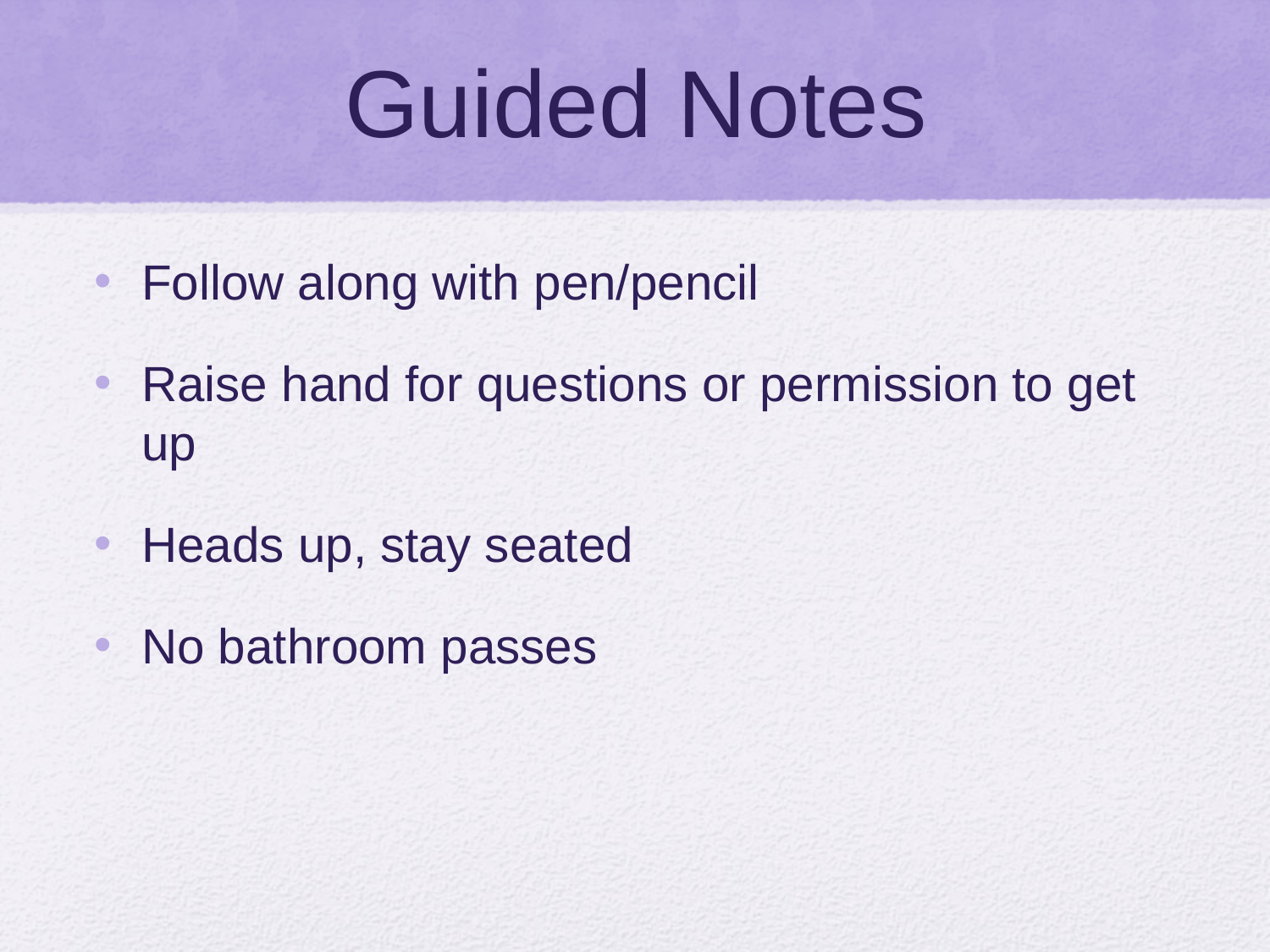

# Guided Notes
Follow along with pen/pencil
Raise hand for questions or permission to get up
Heads up, stay seated
No bathroom passes